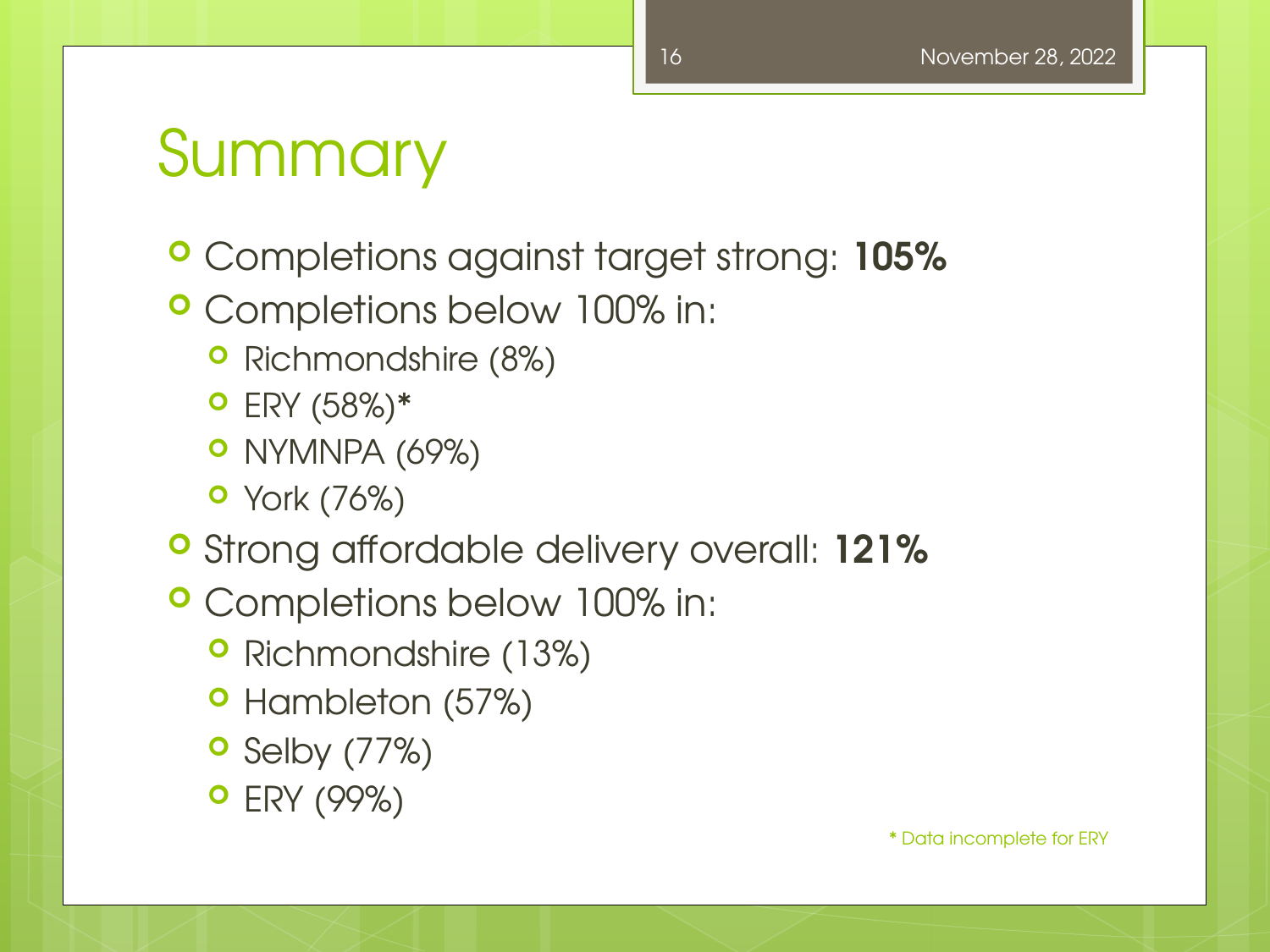

16
November 28, 2022
# Summary
Completions against target strong: 105%
Completions below 100% in:
Richmondshire (8%)
ERY (58%)*
NYMNPA (69%)
York (76%)
Strong affordable delivery overall: 121%
Completions below 100% in:
Richmondshire (13%)
Hambleton (57%)
Selby (77%)
ERY (99%)

* Data incomplete for ERY